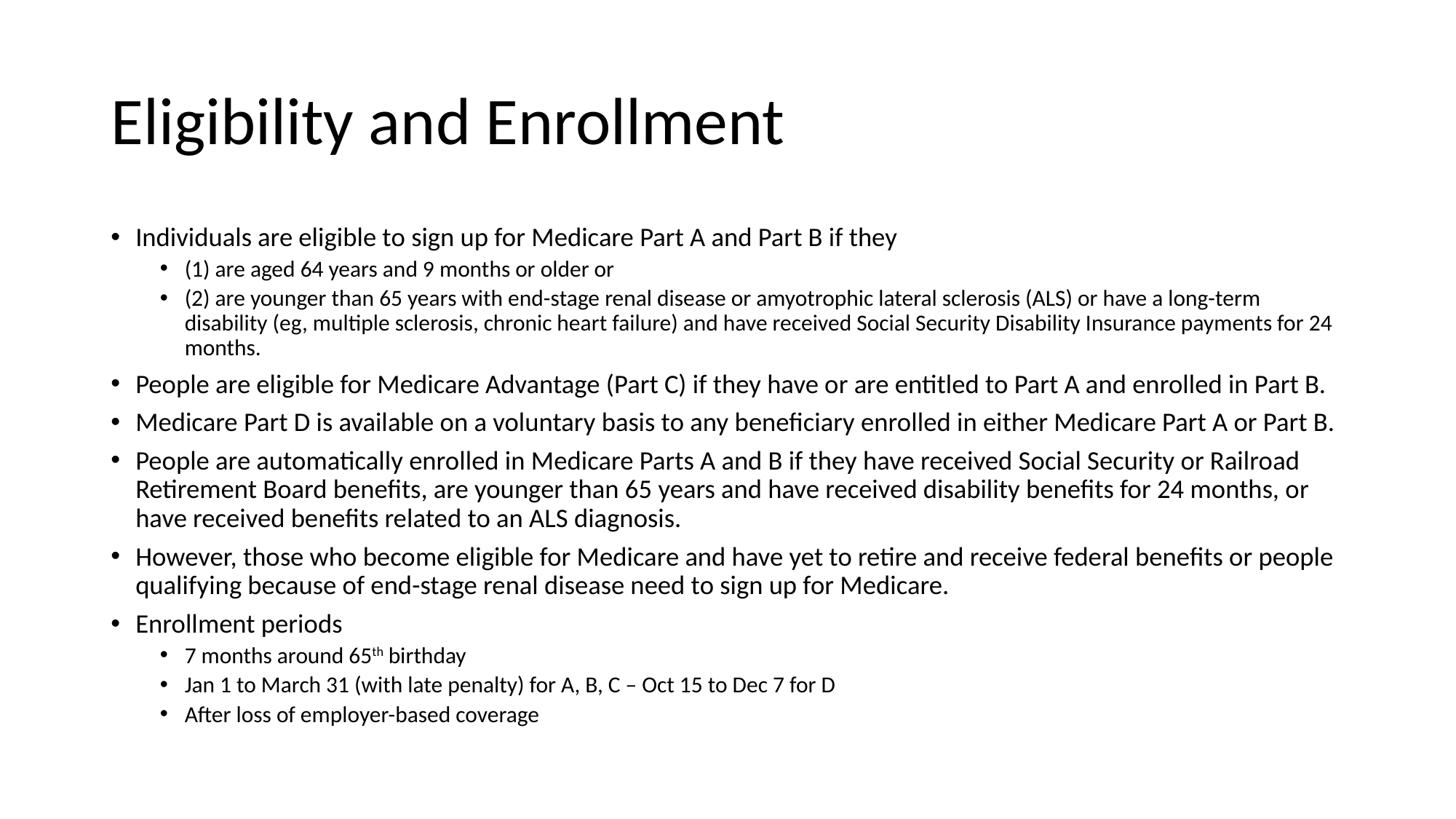

# Eligibility and Enrollment
Individuals are eligible to sign up for Medicare Part A and Part B if they
(1) are aged 64 years and 9 months or older or
(2) are younger than 65 years with end-stage renal disease or amyotrophic lateral sclerosis (ALS) or have a long-term disability (eg, multiple sclerosis, chronic heart failure) and have received Social Security Disability Insurance payments for 24 months.
People are eligible for Medicare Advantage (Part C) if they have or are entitled to Part A and enrolled in Part B.
Medicare Part D is available on a voluntary basis to any beneficiary enrolled in either Medicare Part A or Part B.
People are automatically enrolled in Medicare Parts A and B if they have received Social Security or Railroad Retirement Board benefits, are younger than 65 years and have received disability benefits for 24 months, or have received benefits related to an ALS diagnosis.
However, those who become eligible for Medicare and have yet to retire and receive federal benefits or people qualifying because of end-stage renal disease need to sign up for Medicare.
Enrollment periods
7 months around 65th birthday
Jan 1 to March 31 (with late penalty) for A, B, C – Oct 15 to Dec 7 for D
After loss of employer-based coverage